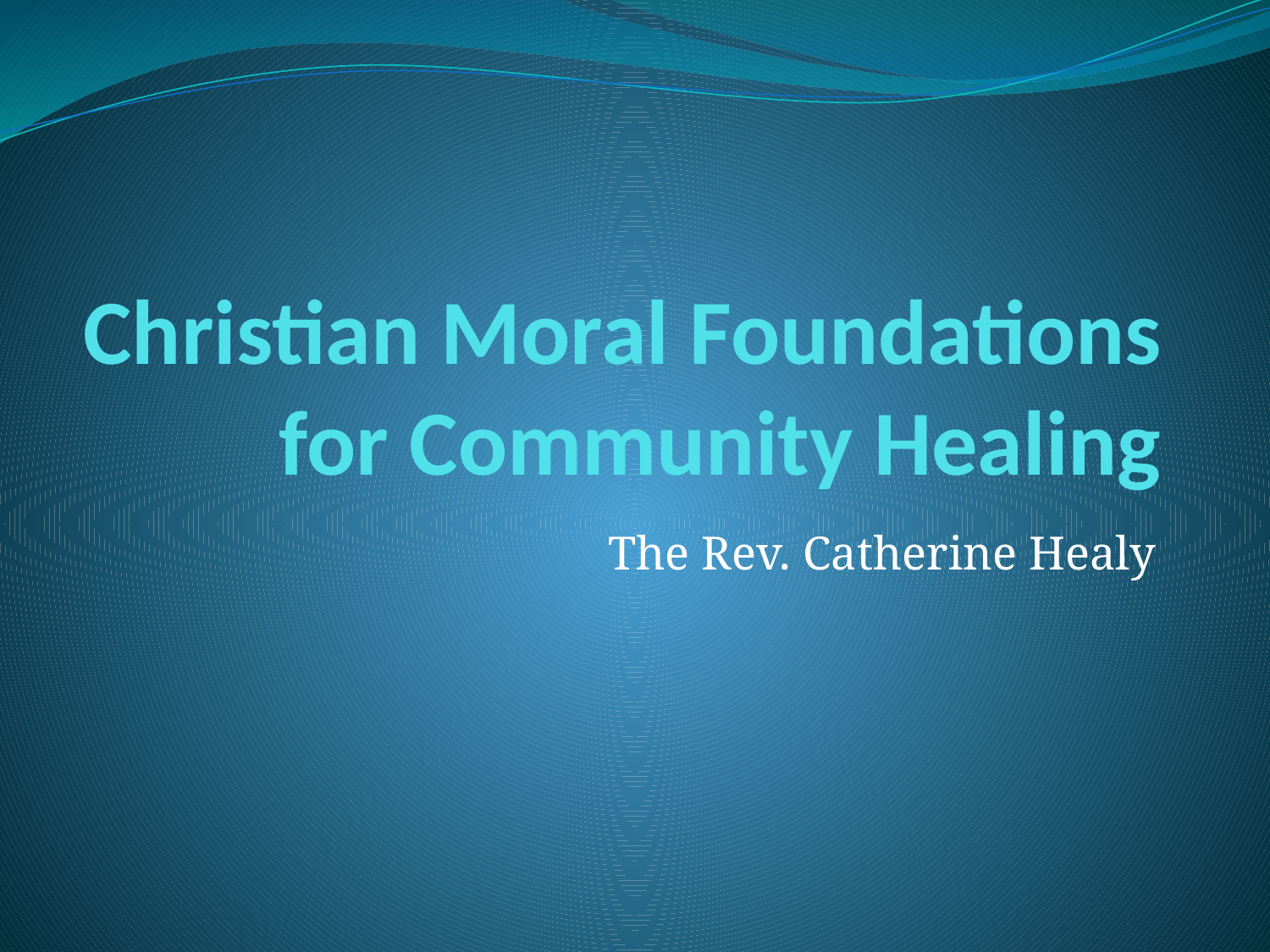

# Christian Moral Foundations for Community Healing
The Rev. Catherine Healy